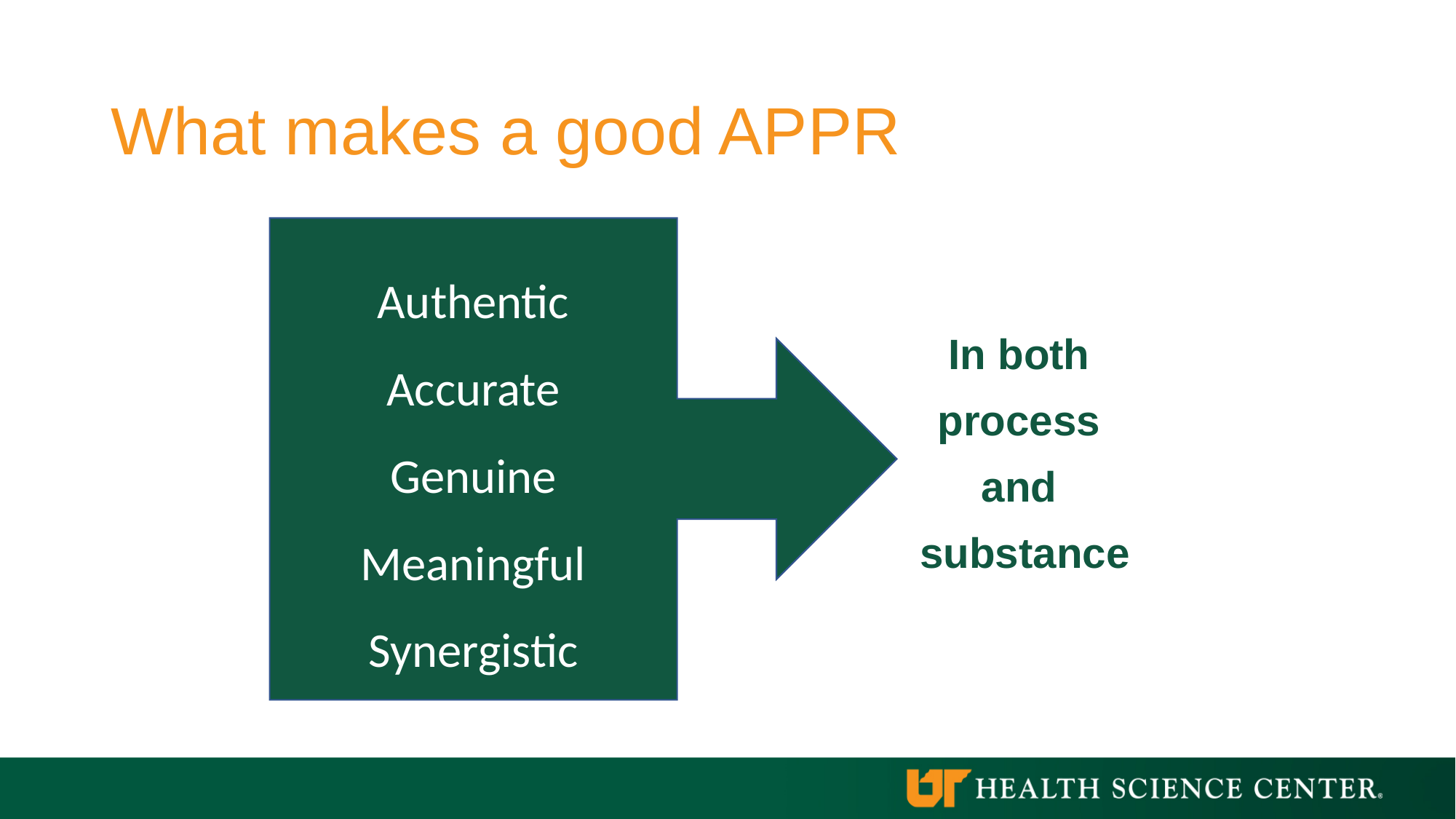

# What makes a good APPR
Authentic
Accurate
Genuine
Meaningful
Synergistic
In both
process
and
substance